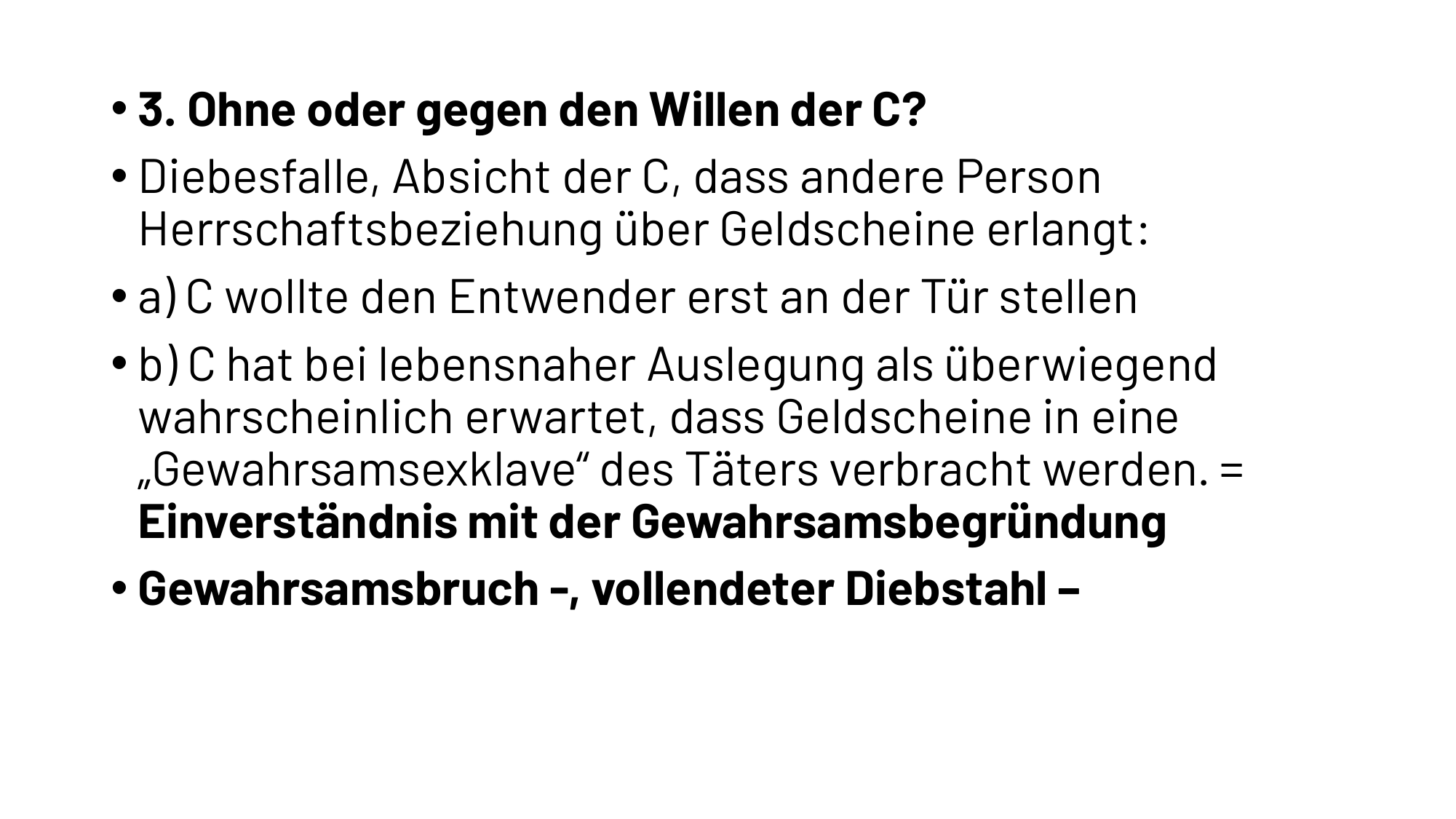

3. Ohne oder gegen den Willen der C?
Diebesfalle, Absicht der C, dass andere Person Herrschaftsbeziehung über Geldscheine erlangt:
a) C wollte den Entwender erst an der Tür stellen
b) C hat bei lebensnaher Auslegung als überwiegend wahrscheinlich erwartet, dass Geldscheine in eine „Gewahrsamsexklave“ des Täters verbracht werden. = Einverständnis mit der Gewahrsamsbegründung
Gewahrsamsbruch -, vollendeter Diebstahl –